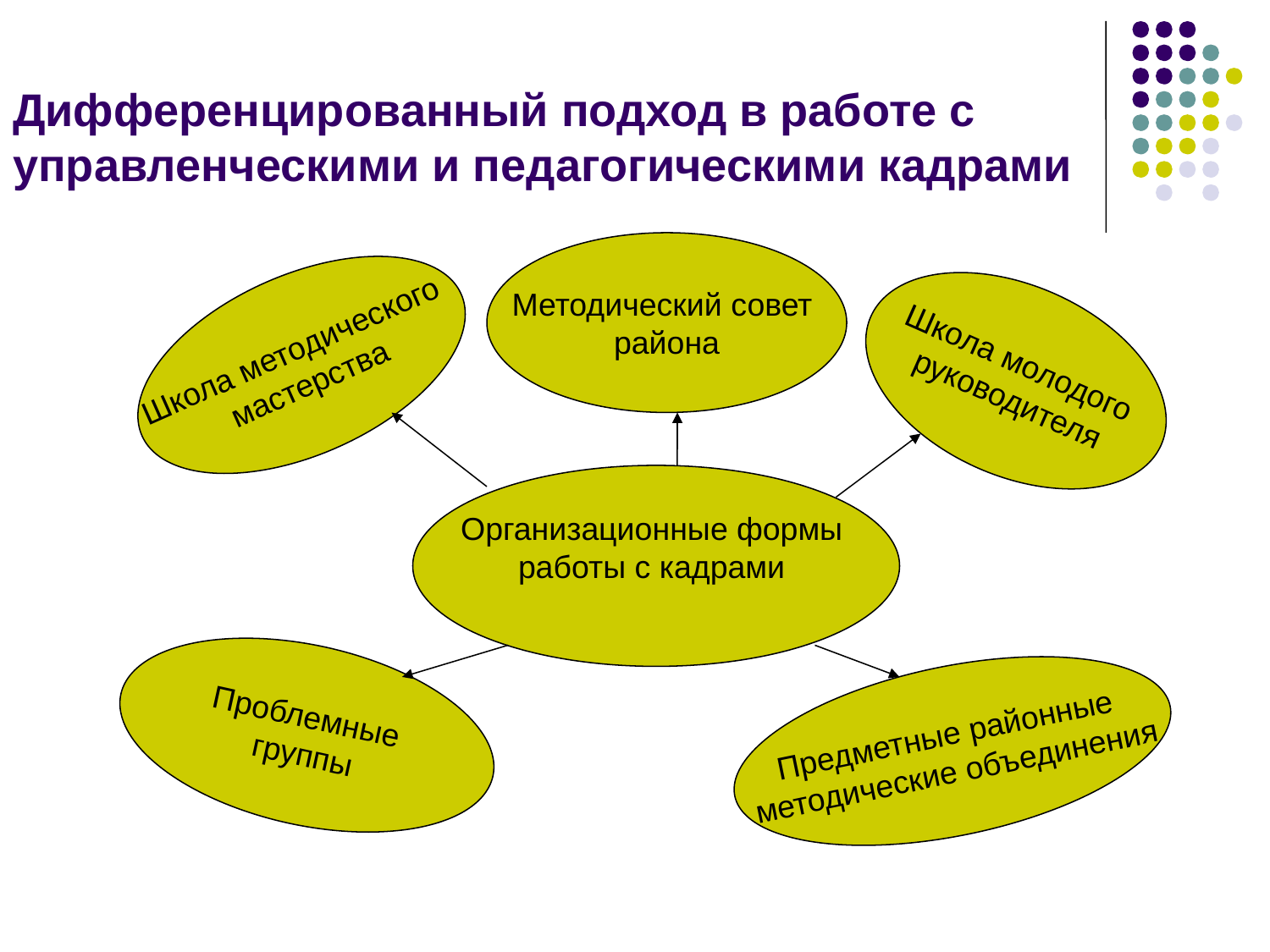

Дифференцированный подход в работе с управленческими и педагогическими кадрами
Методический совет
района
Школа методического
мастерства
Школа молодого
руководителя

Организационные формы
работы с кадрами

Проблемные
группы

Предметные районные
методические объединения